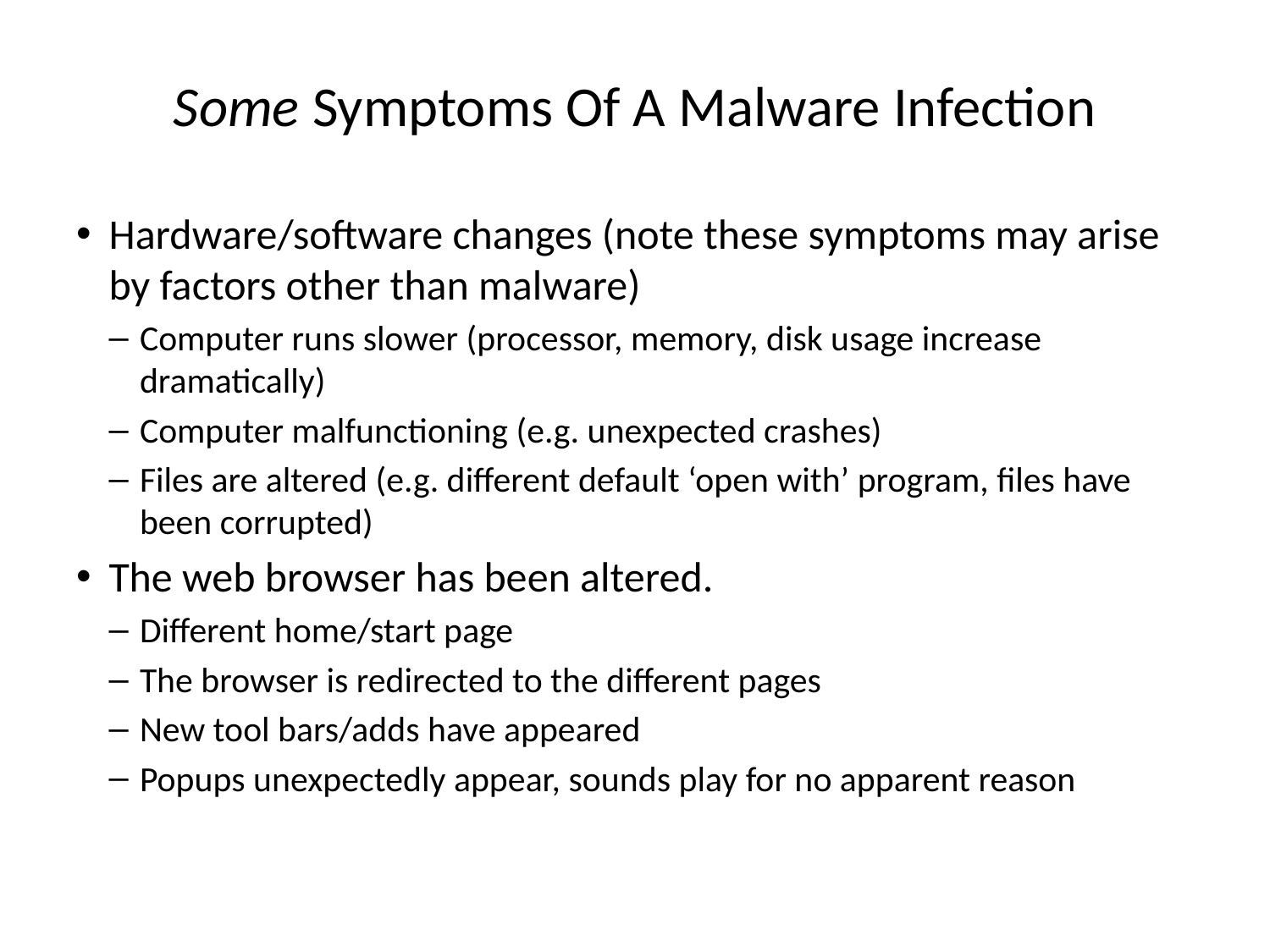

# Some Symptoms Of A Malware Infection
Hardware/software changes (note these symptoms may arise by factors other than malware)
Computer runs slower (processor, memory, disk usage increase dramatically)
Computer malfunctioning (e.g. unexpected crashes)
Files are altered (e.g. different default ‘open with’ program, files have been corrupted)
The web browser has been altered.
Different home/start page
The browser is redirected to the different pages
New tool bars/adds have appeared
Popups unexpectedly appear, sounds play for no apparent reason